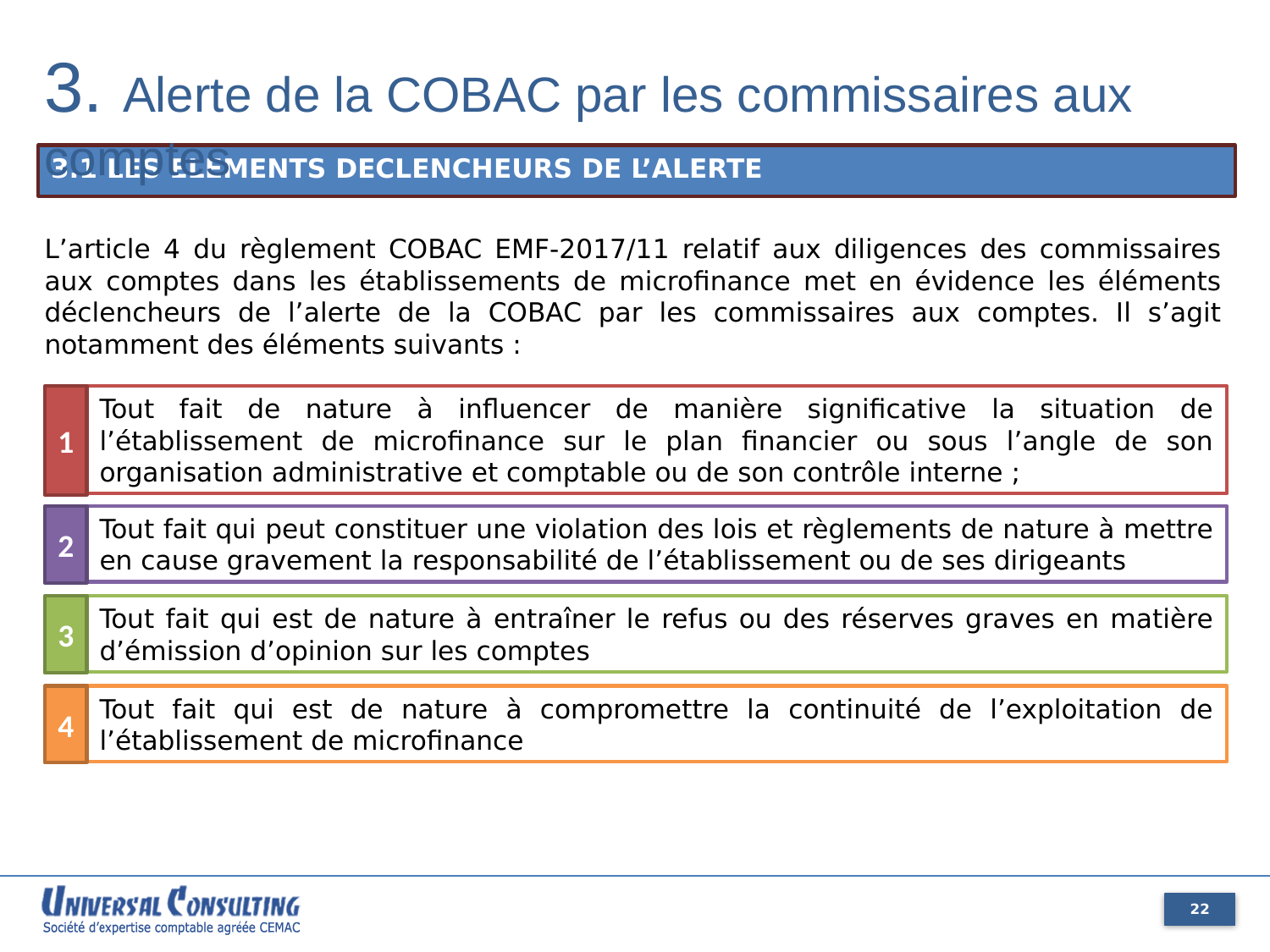

3. Alerte de la COBAC par les commissaires aux comptes
3.1 LES ELEMENTS DECLENCHEURS DE L’ALERTE
L’article 4 du règlement COBAC EMF-2017/11 relatif aux diligences des commissaires aux comptes dans les établissements de microfinance met en évidence les éléments déclencheurs de l’alerte de la COBAC par les commissaires aux comptes. Il s’agit notamment des éléments suivants :
1
Tout fait de nature à influencer de manière significative la situation de l’établissement de microfinance sur le plan financier ou sous l’angle de son organisation administrative et comptable ou de son contrôle interne ;
2
Tout fait qui peut constituer une violation des lois et règlements de nature à mettre en cause gravement la responsabilité de l’établissement ou de ses dirigeants
3
Tout fait qui est de nature à entraîner le refus ou des réserves graves en matière d’émission d’opinion sur les comptes
4
Tout fait qui est de nature à compromettre la continuité de l’exploitation de l’établissement de microfinance